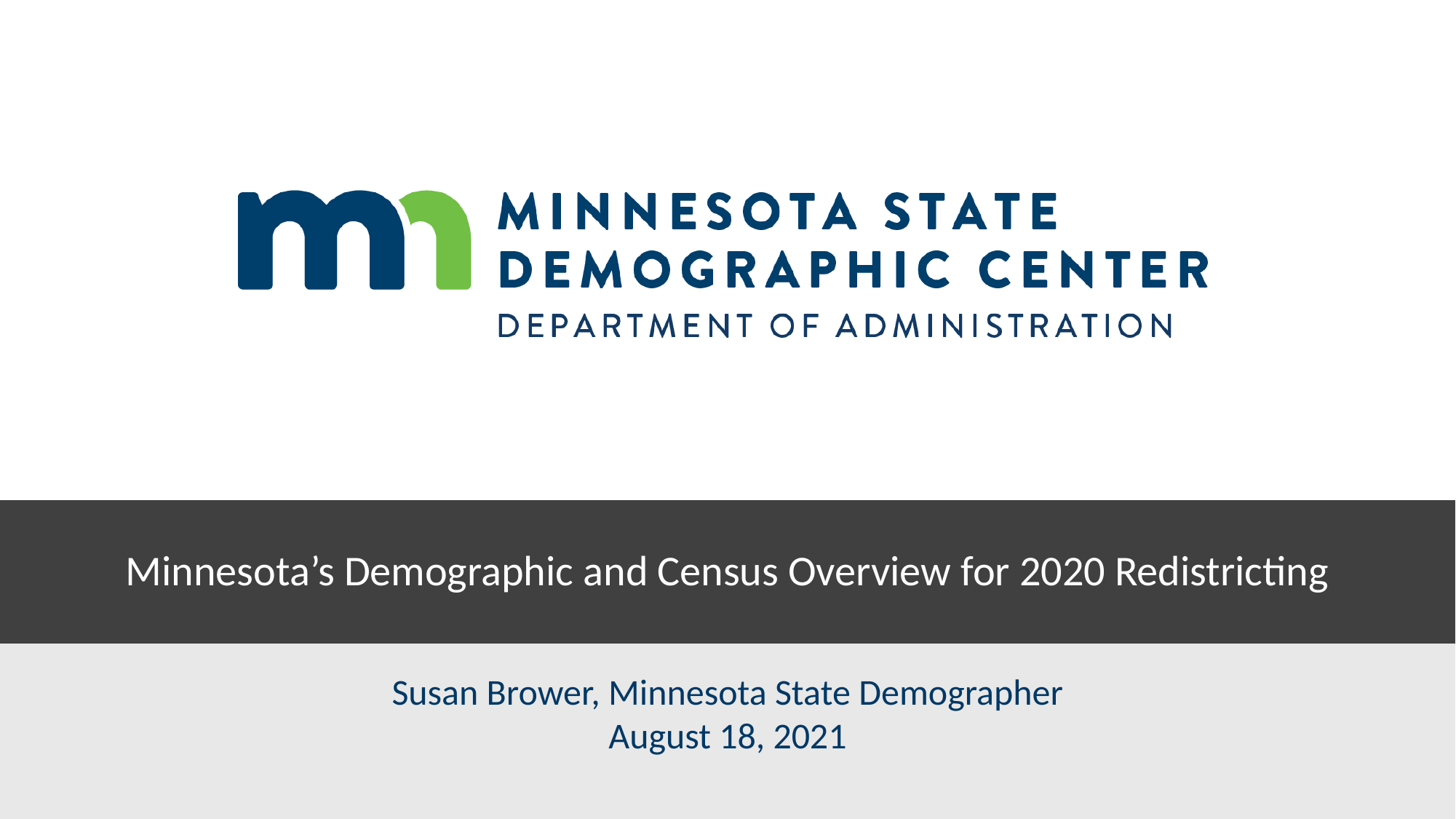

# Minnesota’s Demographic and Census Overview for 2020 Redistricting
Susan Brower, Minnesota State Demographer
August 18, 2021